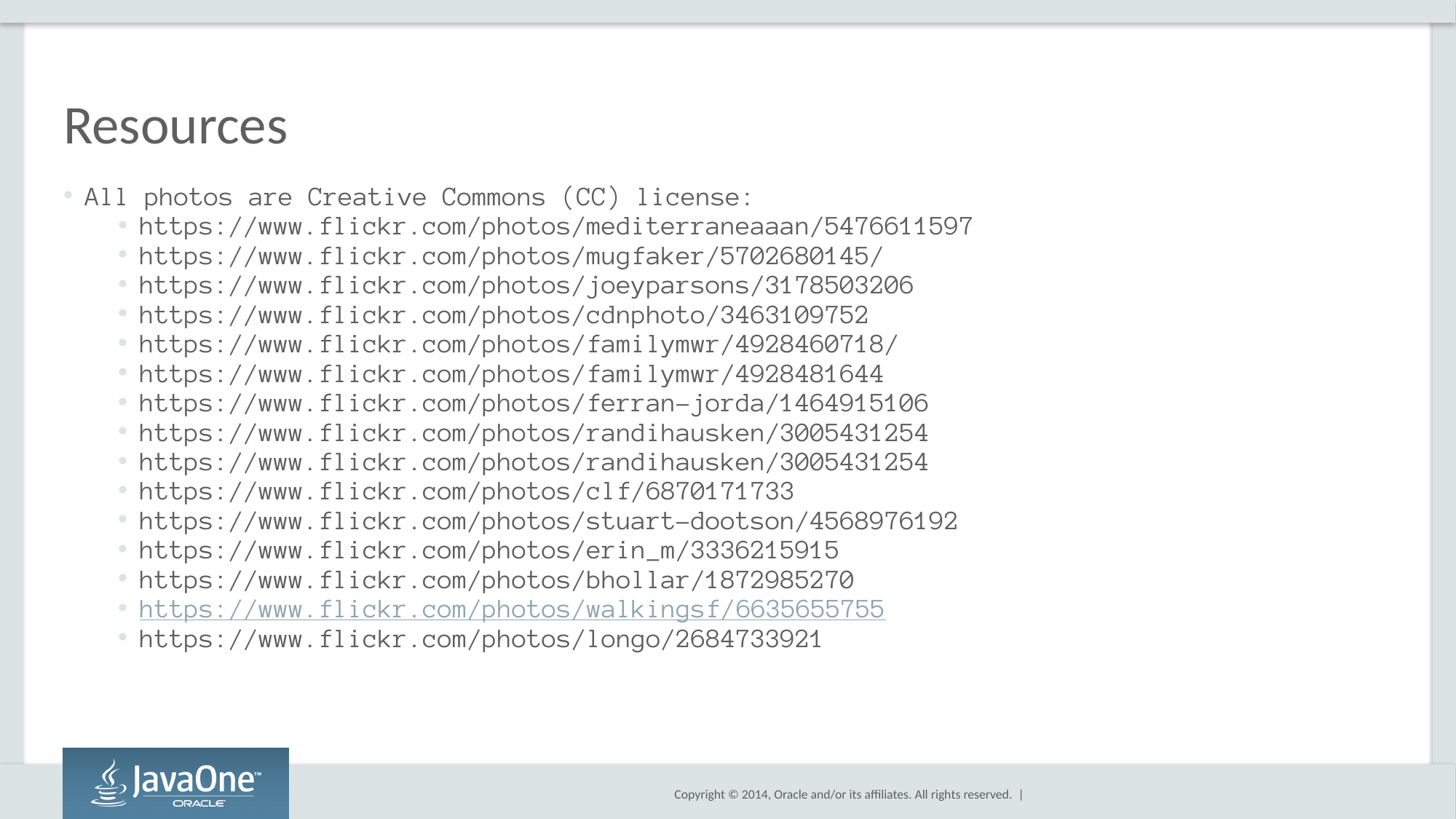

# Resources
All photos are Creative Commons (CC) license:
https://www.flickr.com/photos/mediterraneaaan/5476611597
https://www.flickr.com/photos/mugfaker/5702680145/
https://www.flickr.com/photos/joeyparsons/3178503206
https://www.flickr.com/photos/cdnphoto/3463109752
https://www.flickr.com/photos/familymwr/4928460718/
https://www.flickr.com/photos/familymwr/4928481644
https://www.flickr.com/photos/ferran-jorda/1464915106
https://www.flickr.com/photos/randihausken/3005431254
https://www.flickr.com/photos/randihausken/3005431254
https://www.flickr.com/photos/clf/6870171733
https://www.flickr.com/photos/stuart-dootson/4568976192
https://www.flickr.com/photos/erin_m/3336215915
https://www.flickr.com/photos/bhollar/1872985270
https://www.flickr.com/photos/walkingsf/6635655755
https://www.flickr.com/photos/longo/2684733921